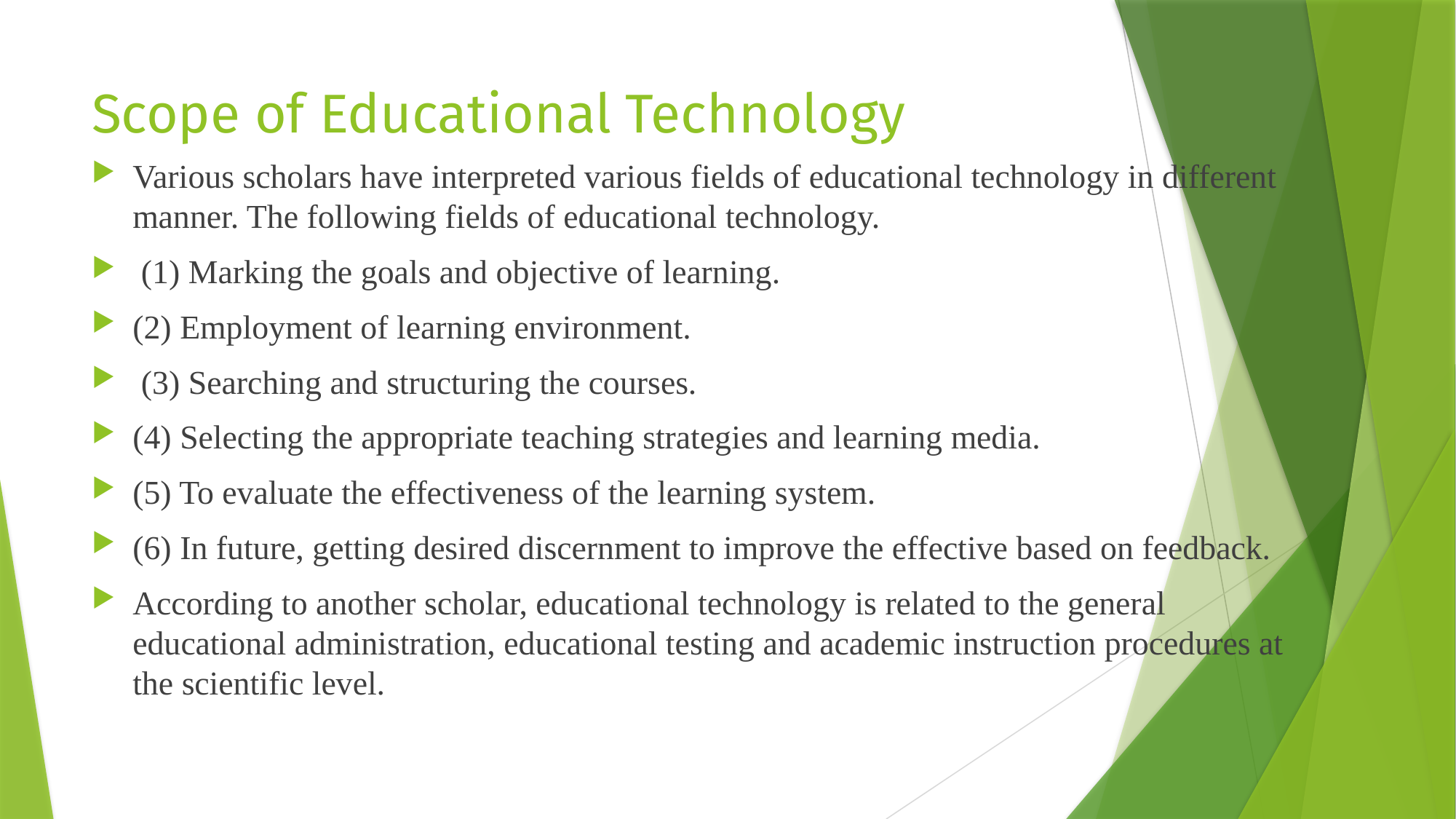

# Scope of Educational Technology
Various scholars have interpreted various fields of educational technology in different manner. The following fields of educational technology.
 (1) Marking the goals and objective of learning.
(2) Employment of learning environment.
 (3) Searching and structuring the courses.
(4) Selecting the appropriate teaching strategies and learning media.
(5) To evaluate the effectiveness of the learning system.
(6) In future, getting desired discernment to improve the effective based on feedback.
According to another scholar, educational technology is related to the general educational administration, educational testing and academic instruction procedures at the scientific level.